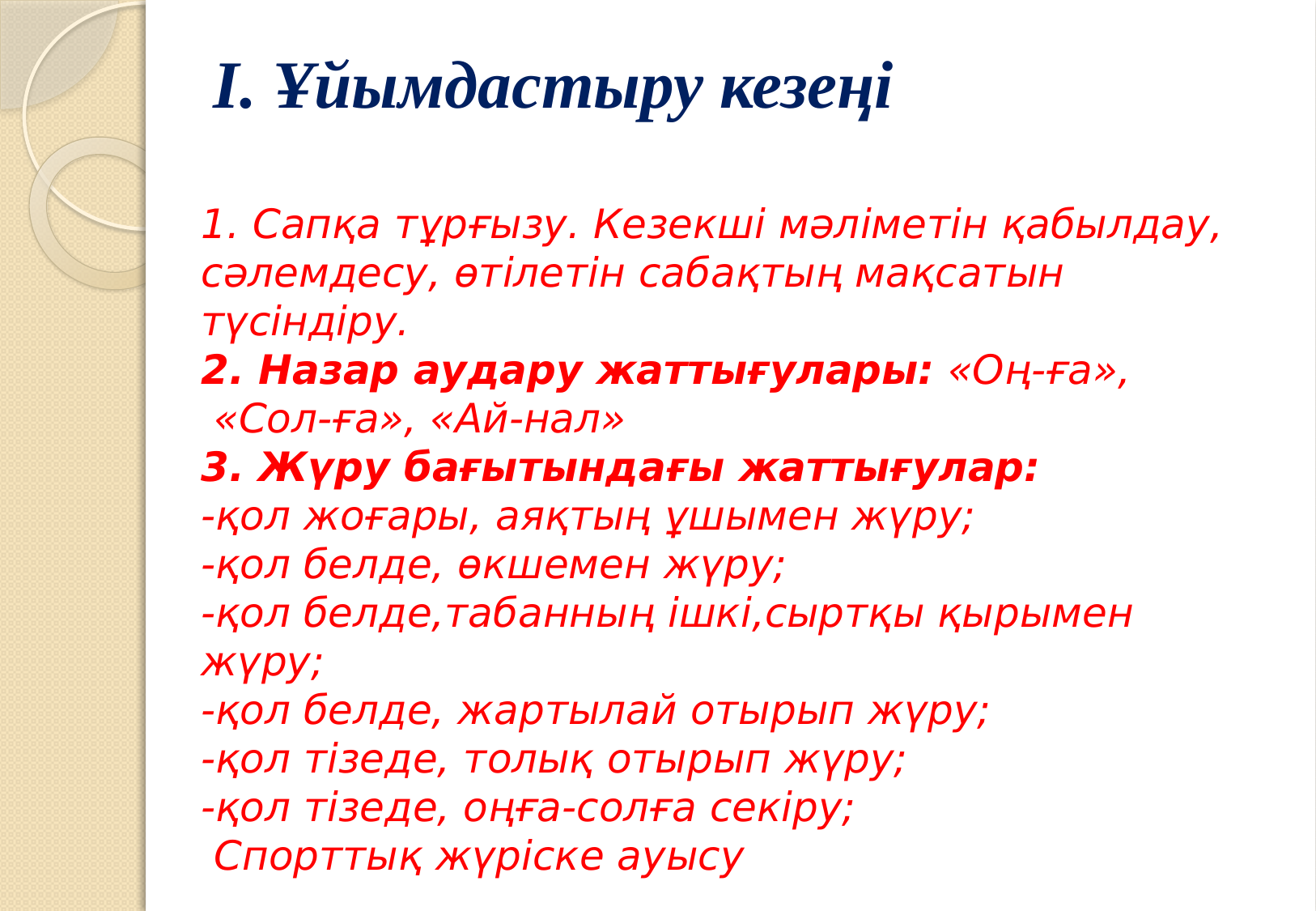

І. Ұйымдастыру кезеңі
1. Сапқа тұрғызу. Кезекші мәліметін қабылдау, сәлемдесу, өтілетін сабақтың мақсатын түсіндіру.
2. Назар аудару жаттығулары: «Оң-ға»,
 «Сол-ға», «Ай-нал»
3. Жүру бағытындағы жаттығулар:
-қол жоғары, аяқтың ұшымен жүру;
-қол белде, өкшемен жүру;
-қол белде,табанның ішкі,сыртқы қырымен жүру;
-қол белде, жартылай отырып жүру;
-қол тізеде, толық отырып жүру;
-қол тізеде, оңға-солға секіру;
 Спорттық жүріске ауысу